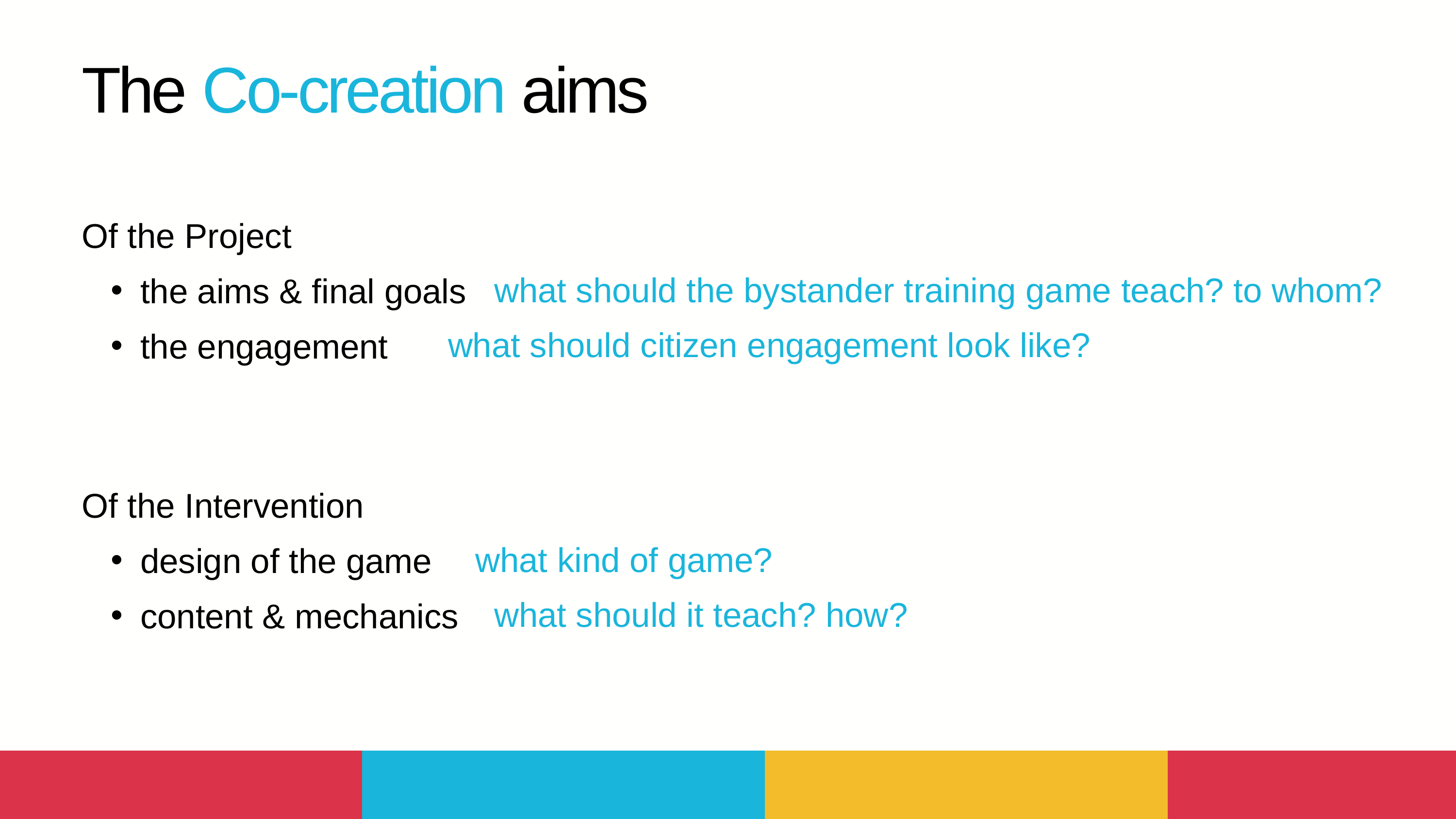

The Co-creation aims
Of the Project
the aims & final goals
the engagement
what should the bystander training game teach? to whom?
what should citizen engagement look like?
Of the Intervention
design of the game
content & mechanics
what kind of game?
what should it teach? how?